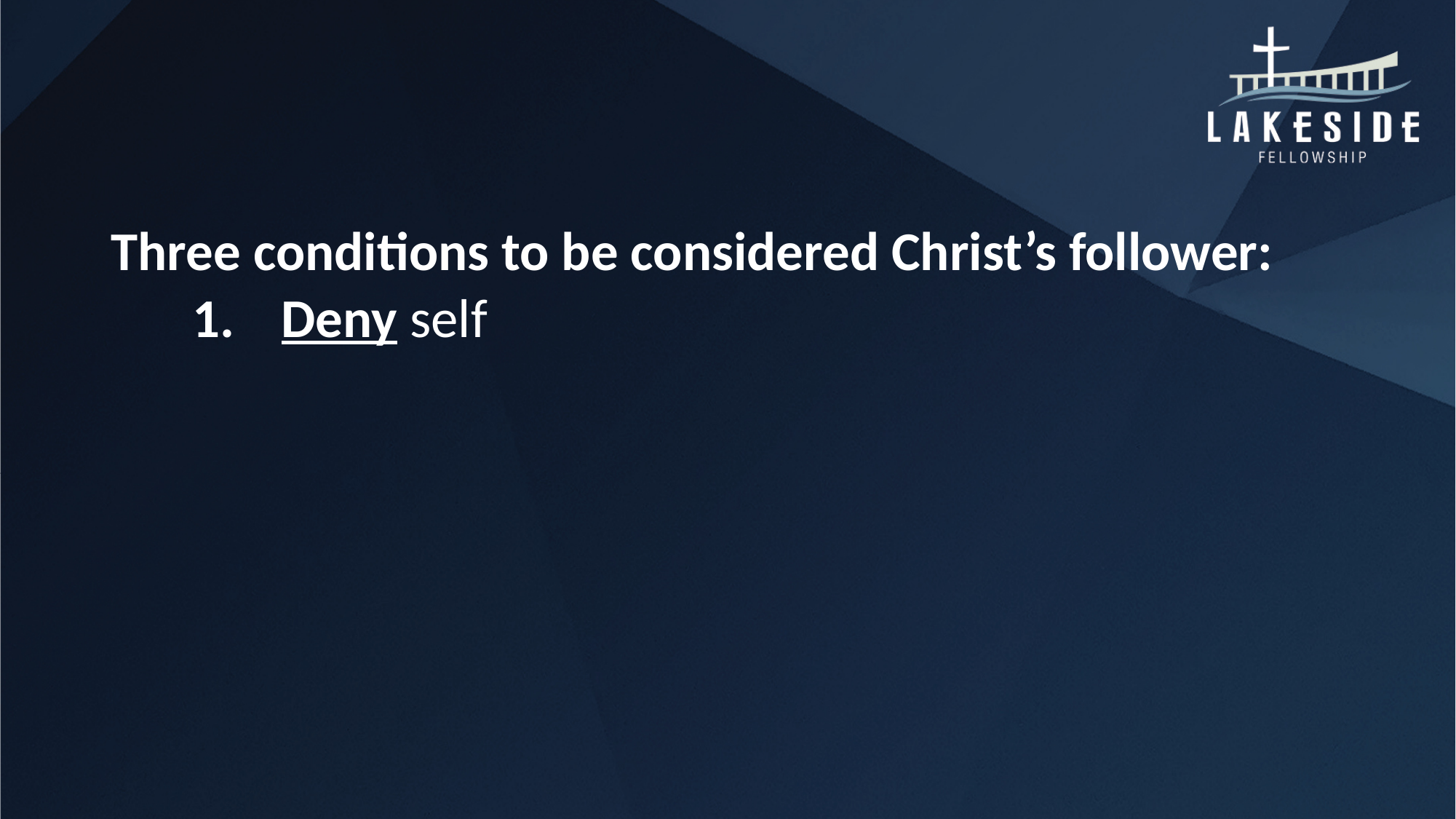

#
Three conditions to be considered Christ’s follower:
Deny self